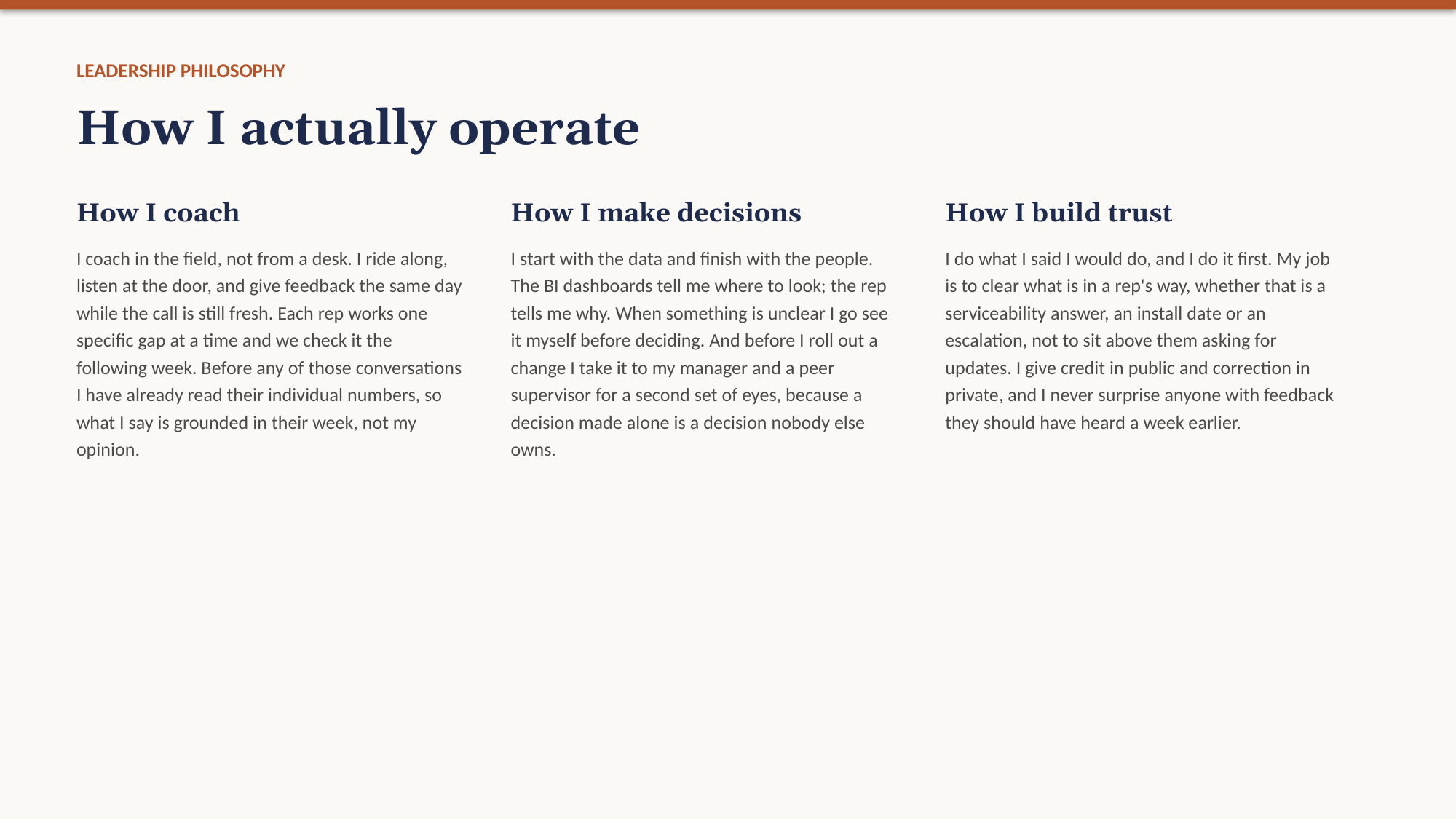

LEADERSHIP PHILOSOPHY
How I actually operate
How I coach
I coach in the field, not from a desk. I ride along, listen at the door, and give feedback the same day while the call is still fresh. Each rep works one specific gap at a time and we check it the following week. Before any of those conversations I have already read their individual numbers, so what I say is grounded in their week, not my opinion.
How I make decisions
I start with the data and finish with the people. The BI dashboards tell me where to look; the rep tells me why. When something is unclear I go see it myself before deciding. And before I roll out a change I take it to my manager and a peer supervisor for a second set of eyes, because a decision made alone is a decision nobody else owns.
How I build trust
I do what I said I would do, and I do it first. My job is to clear what is in a rep's way, whether that is a serviceability answer, an install date or an escalation, not to sit above them asking for updates. I give credit in public and correction in private, and I never surprise anyone with feedback they should have heard a week earlier.